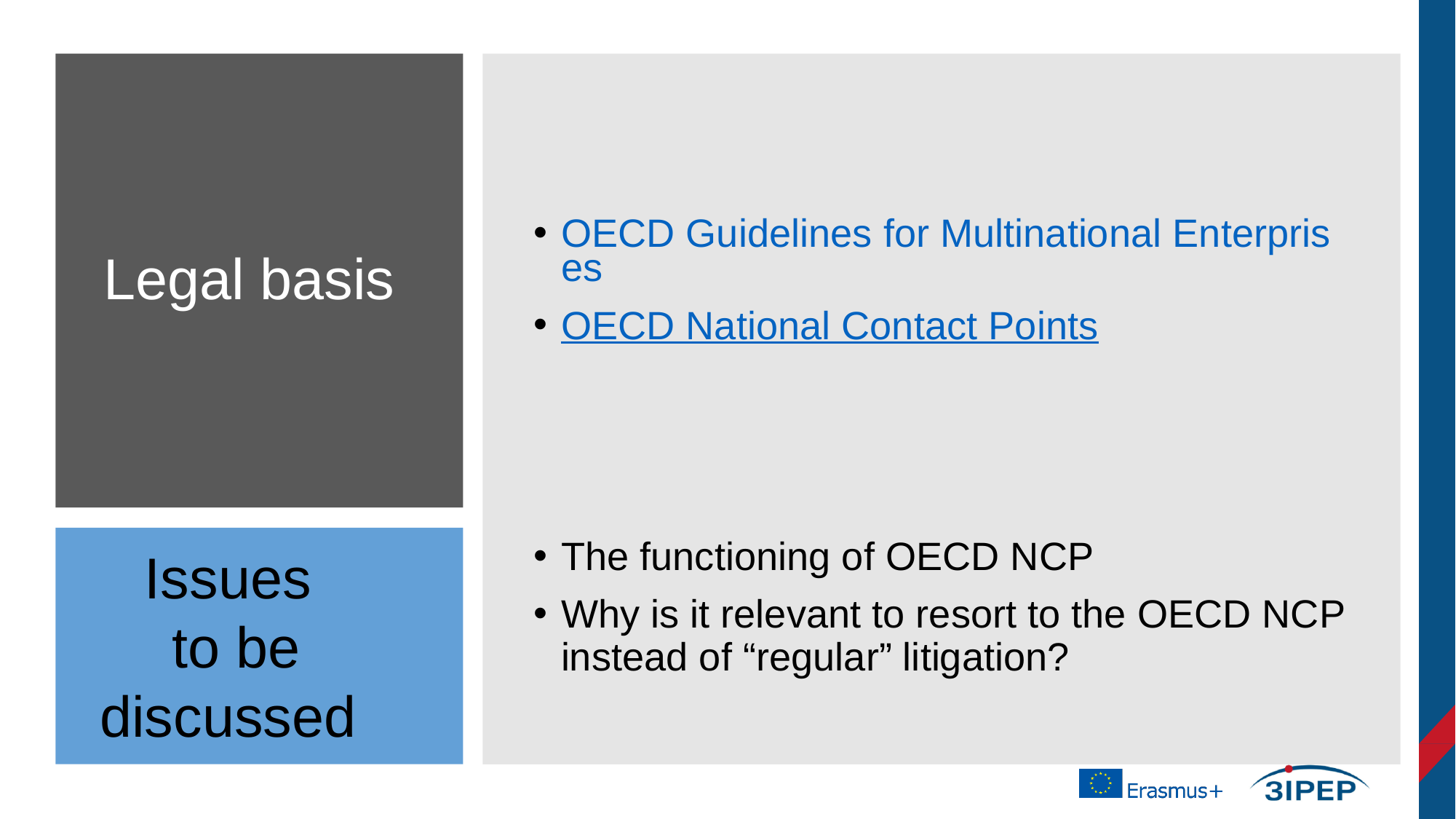

# Legal basis
OECD Guidelines for Multinational Enterprises
OECD National Contact Points

The functioning of OECD NCP
Why is it relevant to resort to the OECD NCP instead of “regular” litigation?

Issues
 to be discussed